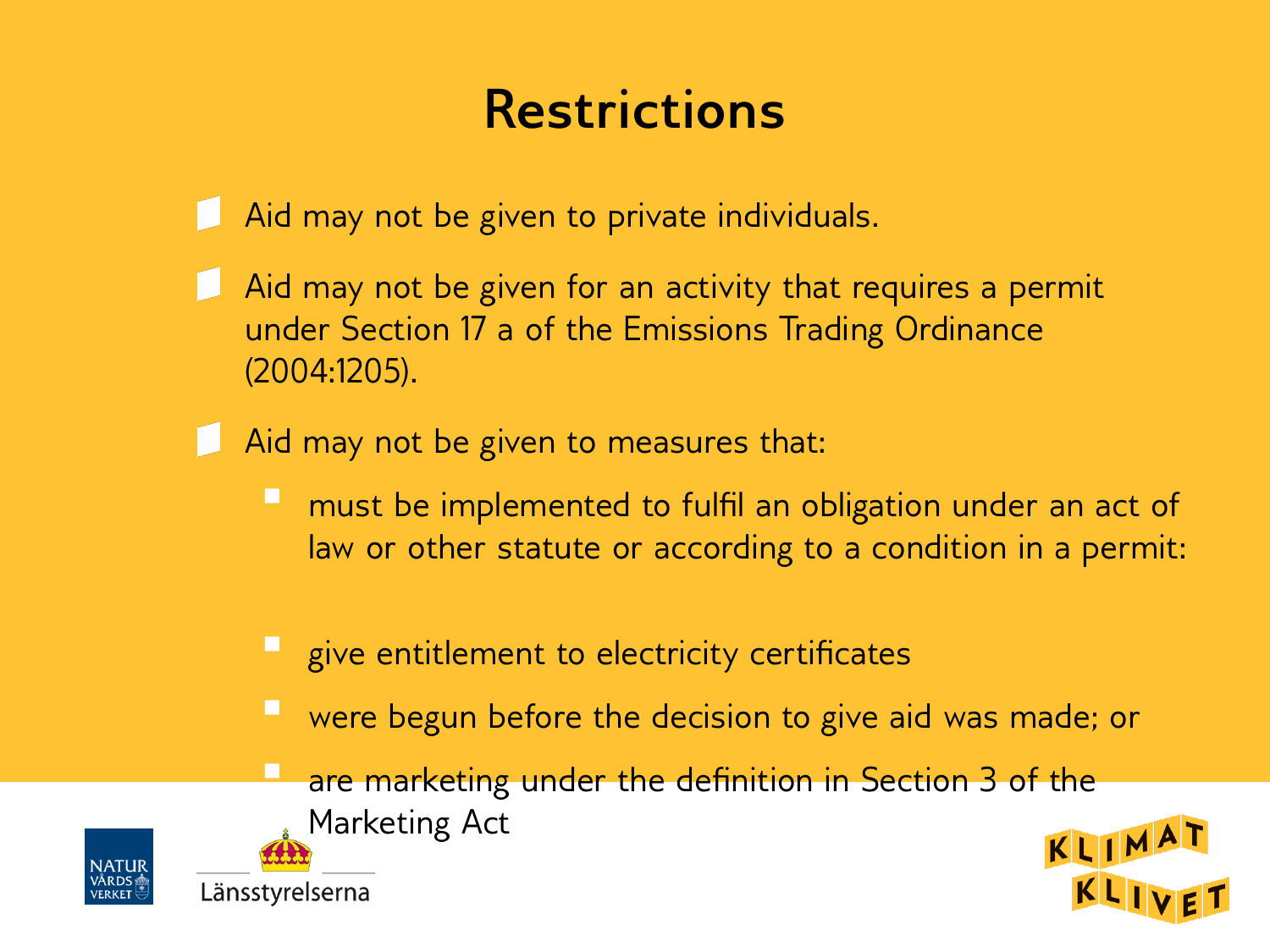

Restrictions
Aid may not be given to private individuals.
Aid may not be given for an activity that requires a permit under Section 17 a of the Emissions Trading Ordinance (2004:1205).
Aid may not be given to measures that:
must be implemented to fulfil an obligation under an act of law or other statute or according to a condition in a permit:
give entitlement to electricity certificates
were begun before the decision to give aid was made; or
are marketing under the definition in Section 3 of the Marketing Act